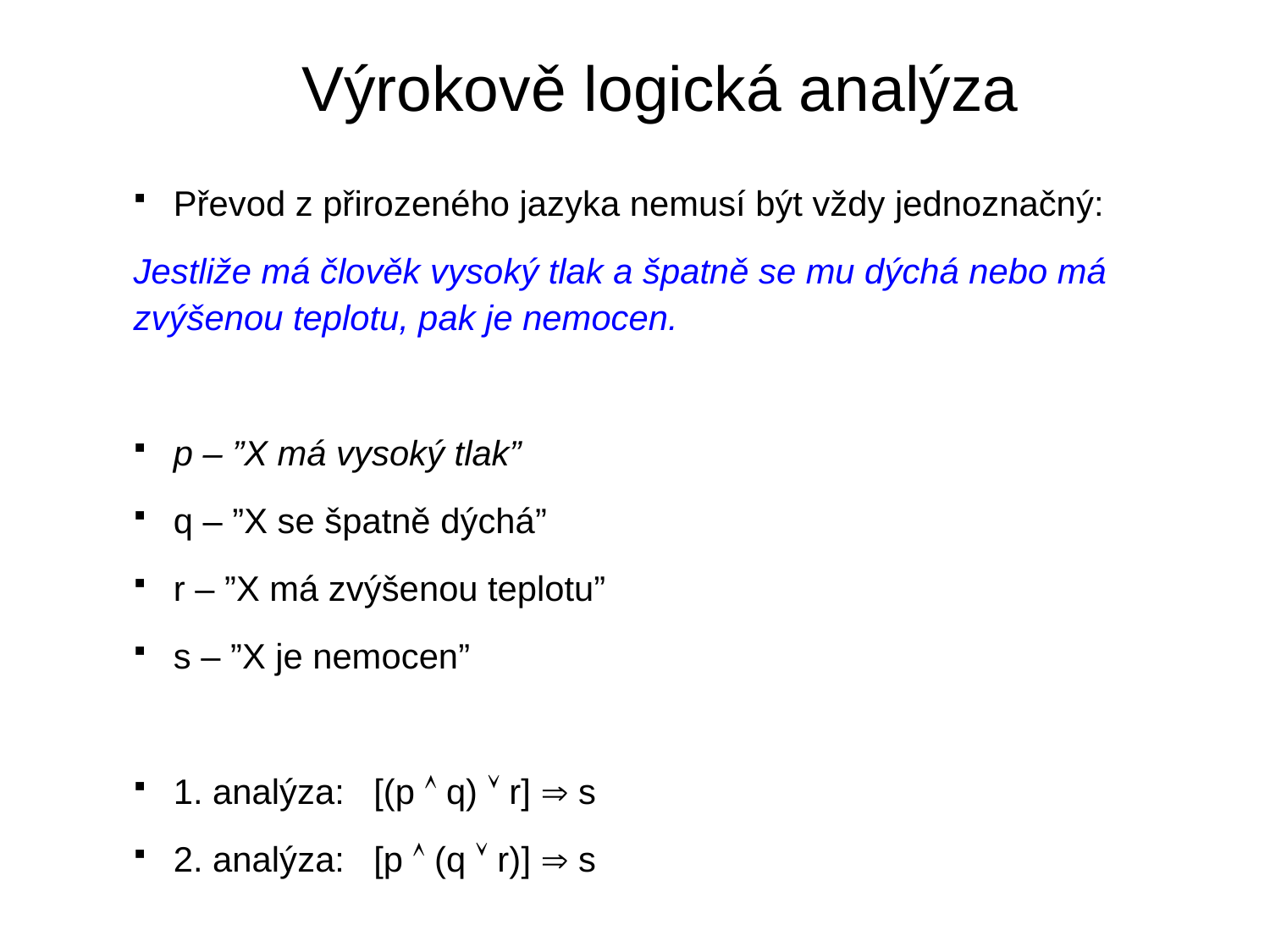

# Výrokově logická analýza
Převod z přirozeného jazyka nemusí být vždy jednoznačný:
Jestliže má člověk vysoký tlak a špatně se mu dýchá nebo má zvýšenou teplotu, pak je nemocen.

p – ”X má vysoký tlak”
q – ”X se špatně dýchá”
r – ”X má zvýšenou teplotu”
s – ”X je nemocen”

1. analýza:   [(p ∧ q) ∨ r] ⇒ s
2. analýza:   [p ∧ (q ∨ r)] ⇒ s